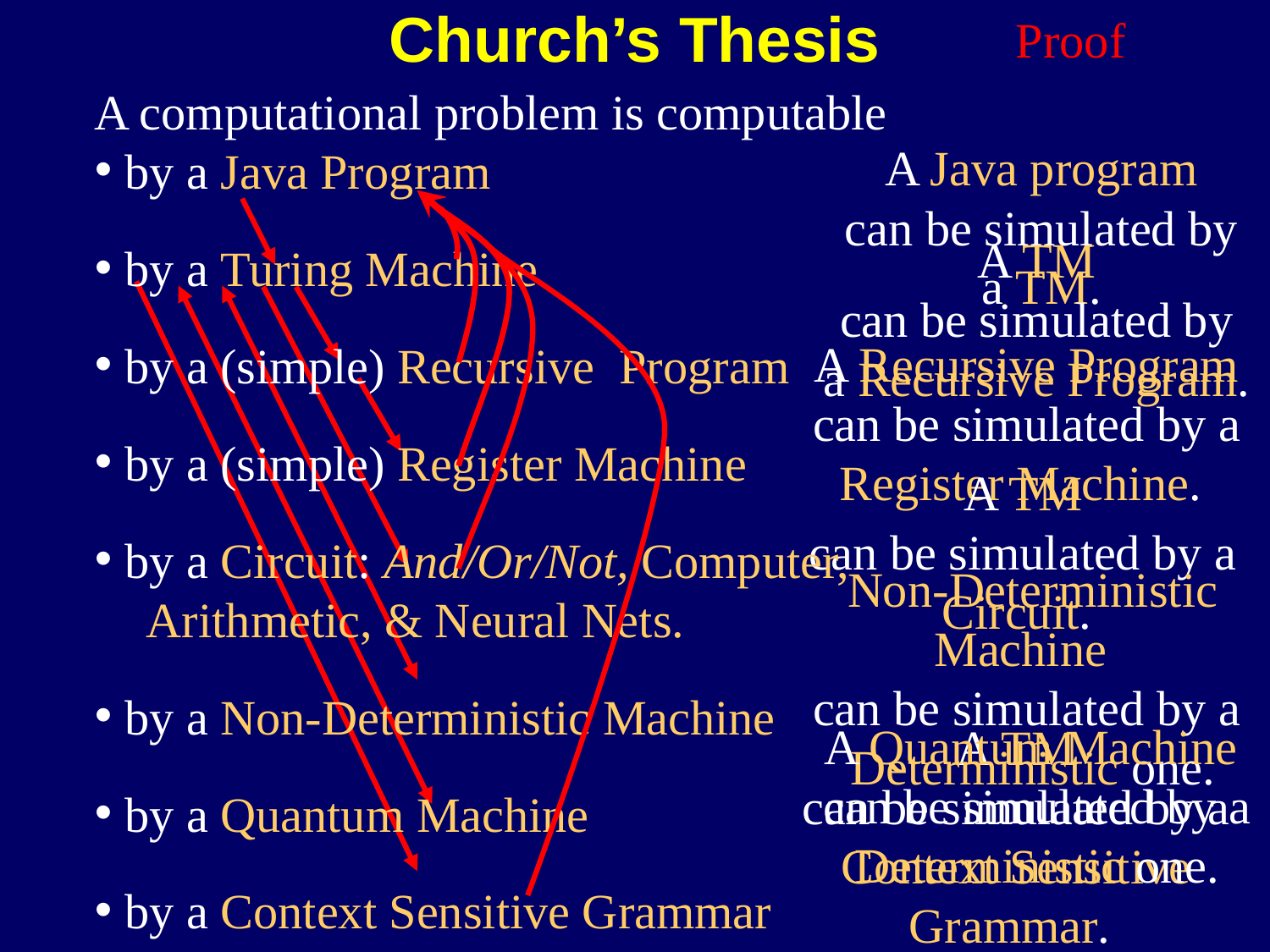

Church’s Thesis
Proof
A computational problem is computable
by a Java Program

by a Turing Machine

by a (simple) Recursive  Program

by a (simple) Register Machine

by a Circuit: And/Or/Not, Computer,
  Arithmetic, & Neural Nets.

by a Non-Deterministic Machine

by a Quantum Machine

by a Context Sensitive Grammar
A Java program
can be simulated by
a TM.

A TM
can be simulated by
a Recursive Program.

A Recursive Program can be simulated by a Register Machine.

A TM
can be simulated by a Circuit.
 Non-Deterministic Machine
can be simulated by a
 Deterministic one.
A Quantum Machine
can be simulated by a
Deterministic one.
A TM
can be simulated by a Context Sensitive Grammar.